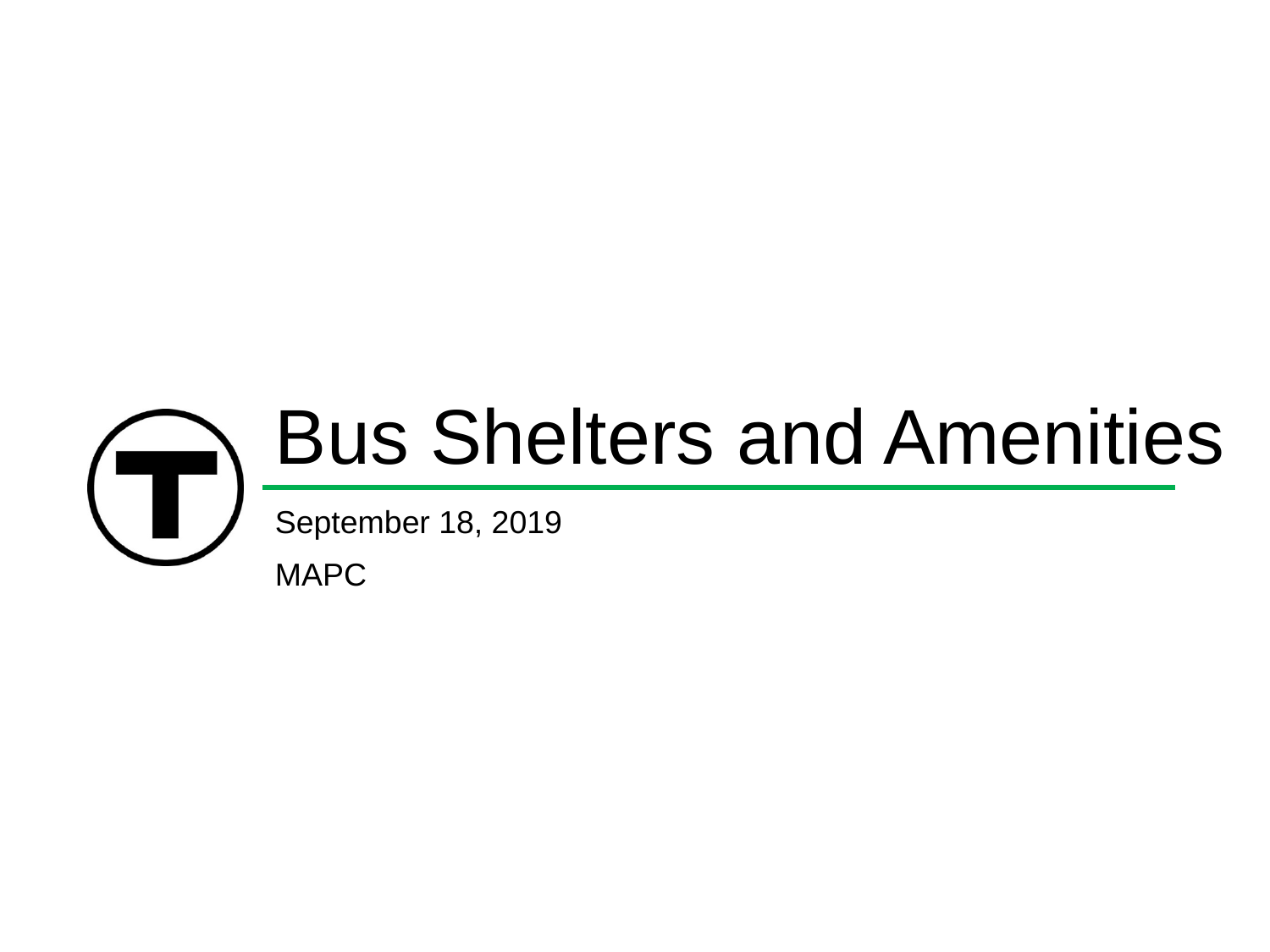

# Bus Shelters and Amenities
September 18, 2019
MAPC